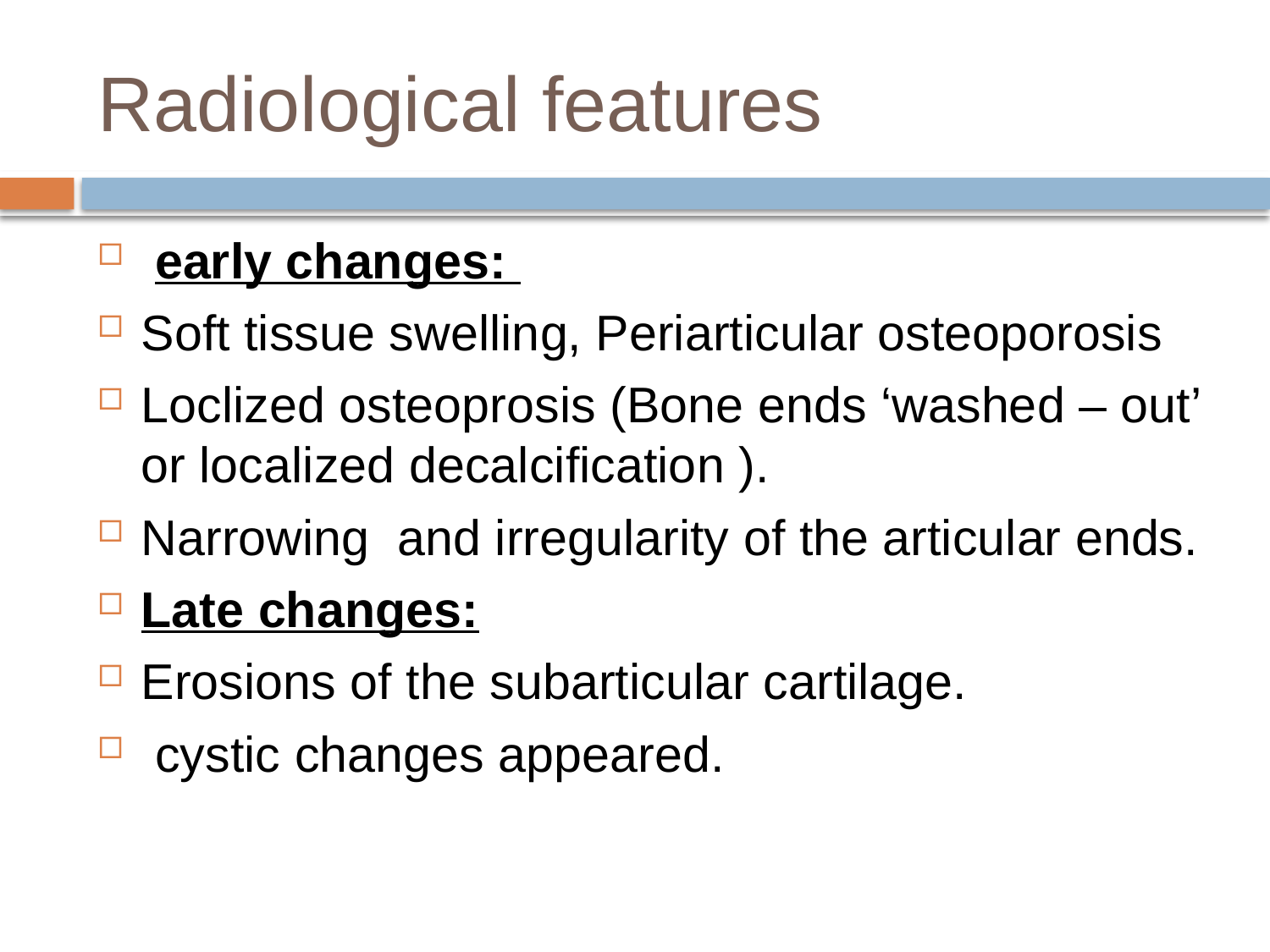

# Radiological features
 early changes:
Soft tissue swelling, Periarticular osteoporosis
Loclized osteoprosis (Bone ends ‘washed – out’ or localized decalcification ).
Narrowing  and irregularity of the articular ends.
Late changes:
Erosions of the subarticular cartilage.
 cystic changes appeared.